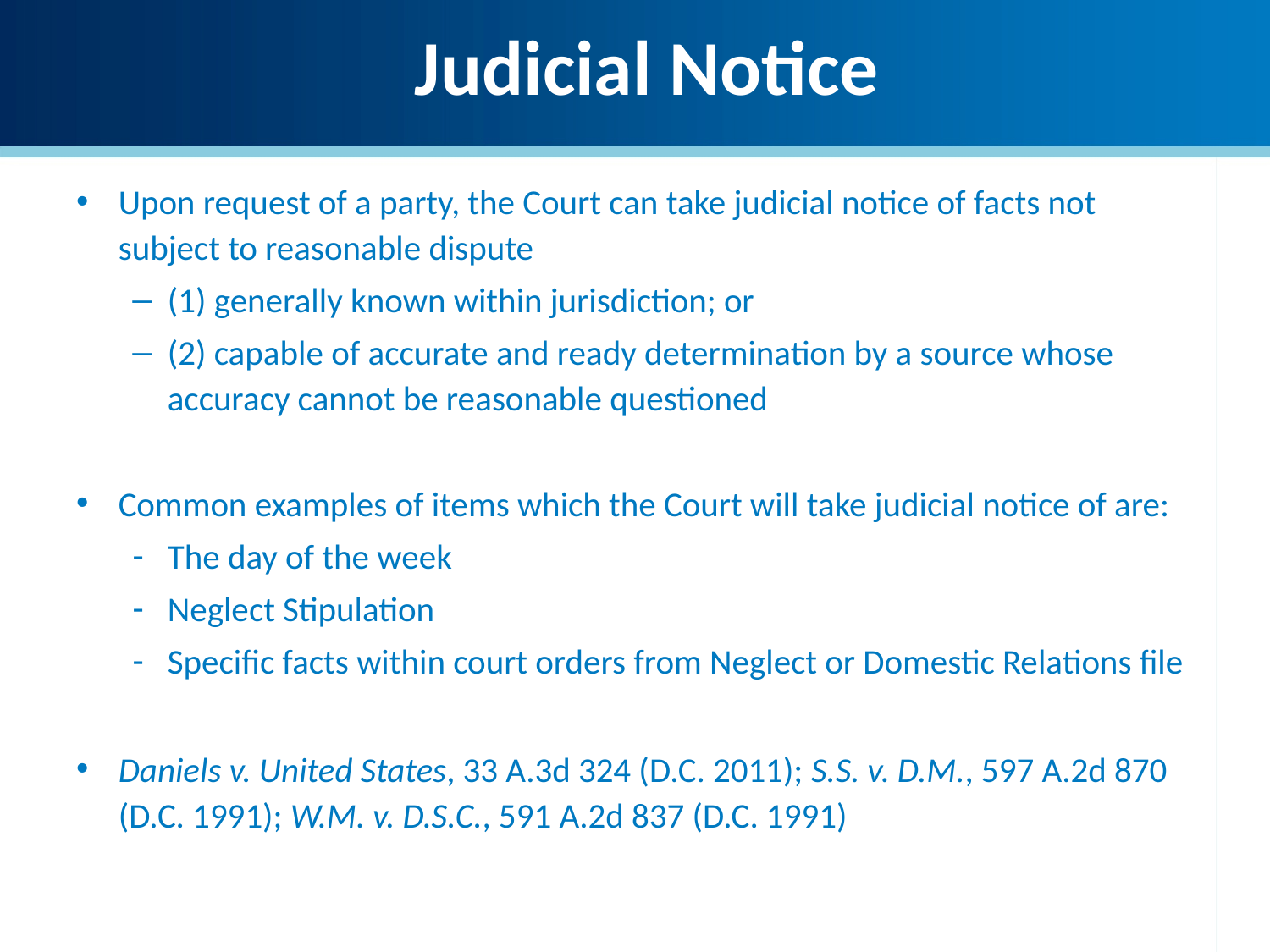

# Judicial Notice
Upon request of a party, the Court can take judicial notice of facts not subject to reasonable dispute
(1) generally known within jurisdiction; or
(2) capable of accurate and ready determination by a source whose accuracy cannot be reasonable questioned

Common examples of items which the Court will take judicial notice of are:
The day of the week
Neglect Stipulation
Specific facts within court orders from Neglect or Domestic Relations file

Daniels v. United States, 33 A.3d 324 (D.C. 2011); S.S. v. D.M., 597 A.2d 870 (D.C. 1991); W.M. v. D.S.C., 591 A.2d 837 (D.C. 1991)